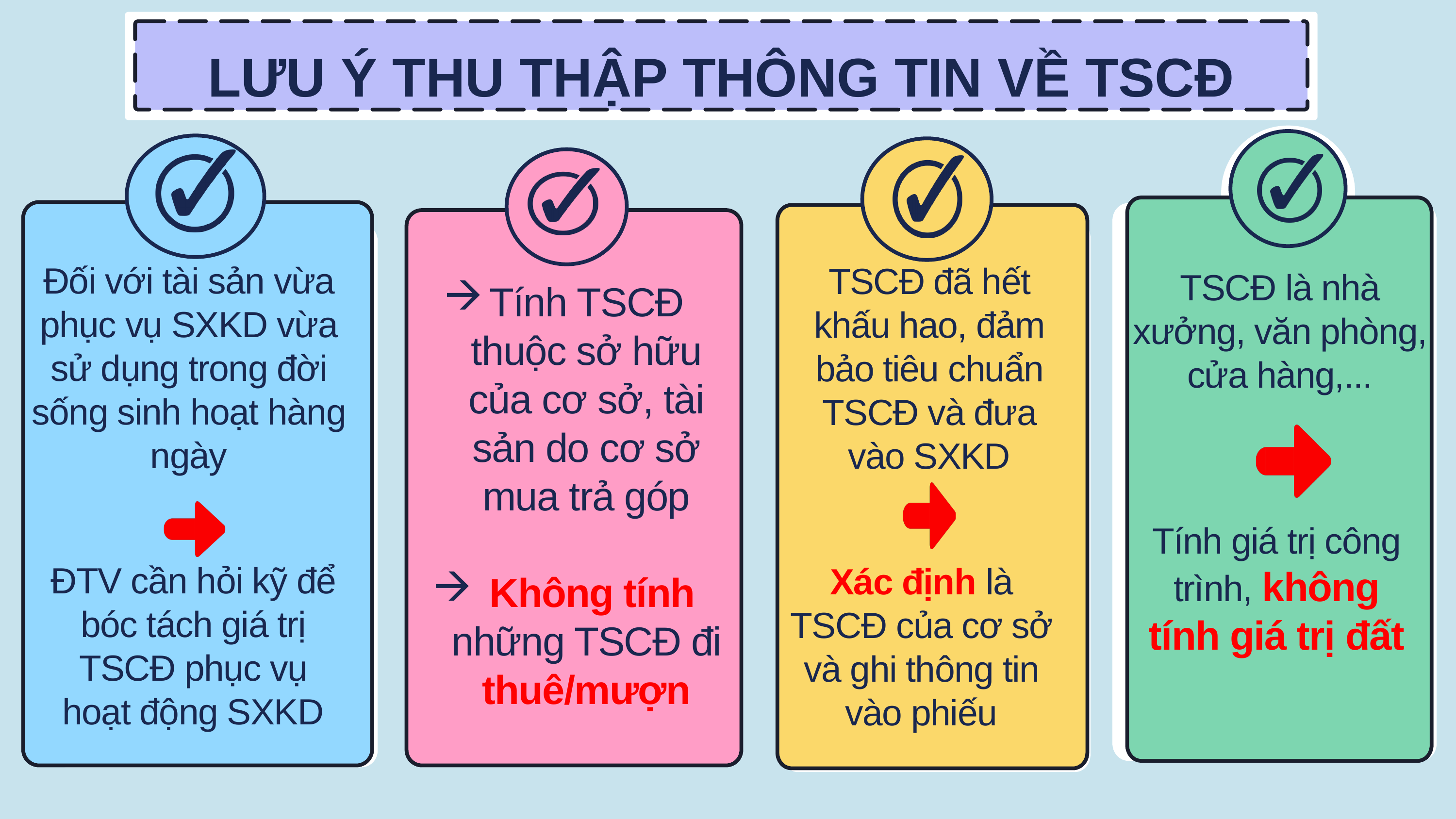

LƯU Ý THU THẬP THÔNG TIN VỀ TSCĐ

TSCĐ đã hết khấu hao, đảm bảo tiêu chuẩn TSCĐ và đưa vào SXKD

Xác định là TSCĐ của cơ sở và ghi thông tin vào phiếu

Tính TSCĐ thuộc sở hữu của cơ sở, tài sản do cơ sở mua trả góp

 Không tính những TSCĐ đi thuê/mượn

TSCĐ là nhà xưởng, văn phòng, cửa hàng,...

Tính giá trị công trình, không tính giá trị đất

Đối với tài sản vừa phục vụ SXKD vừa sử dụng trong đời sống sinh hoạt hàng ngày

ĐTV cần hỏi kỹ để bóc tách giá trị TSCĐ phục vụ hoạt động SXKD